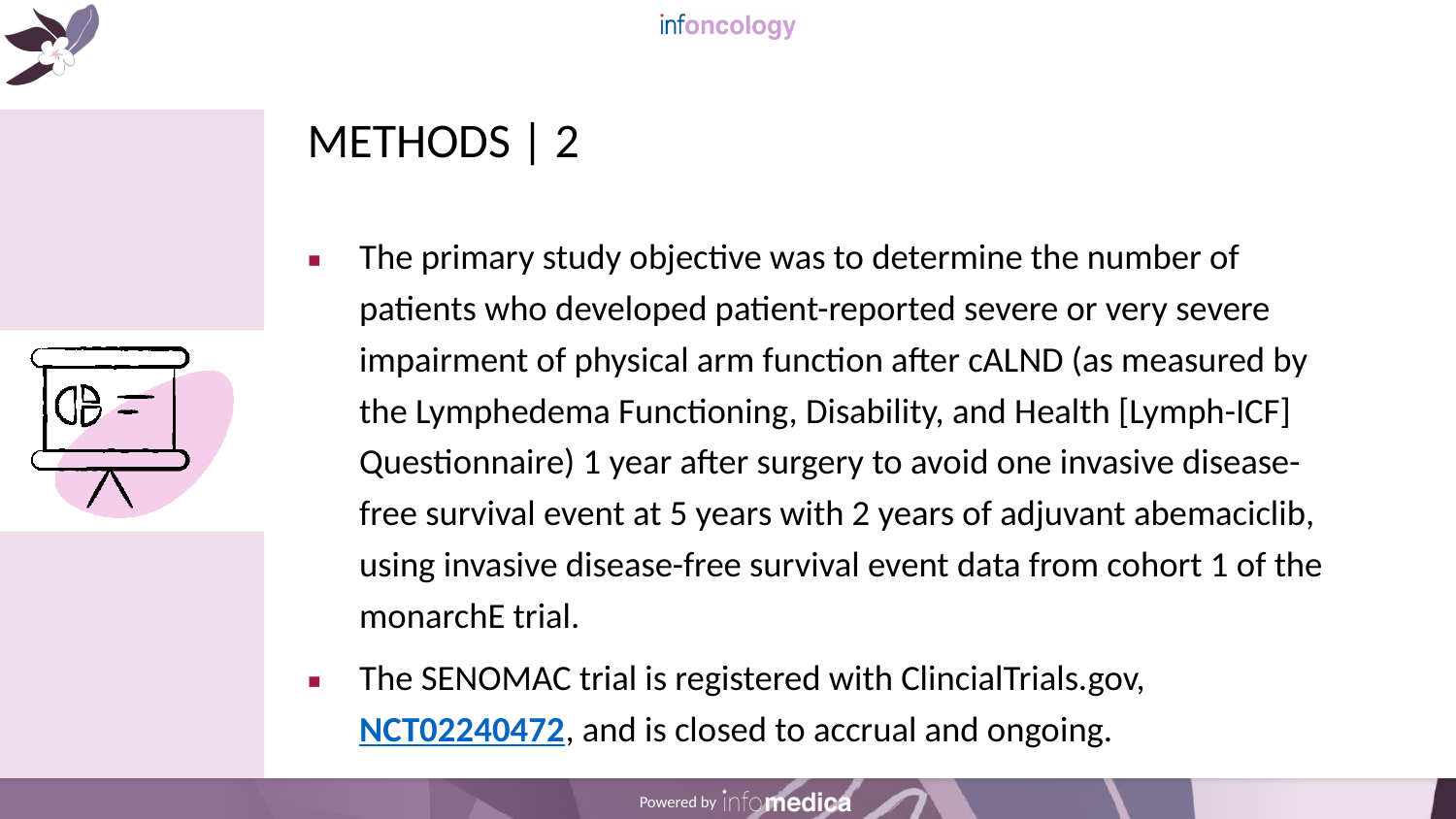

# METHODS | 2
The primary study objective was to determine the number of patients who developed patient-reported severe or very severe impairment of physical arm function after cALND (as measured by the Lymphedema Functioning, Disability, and Health [Lymph-ICF] Questionnaire) 1 year after surgery to avoid one invasive disease-free survival event at 5 years with 2 years of adjuvant abemaciclib, using invasive disease-free survival event data from cohort 1 of the monarchE trial.
The SENOMAC trial is registered with ClincialTrials.gov, NCT02240472, and is closed to accrual and ongoing.